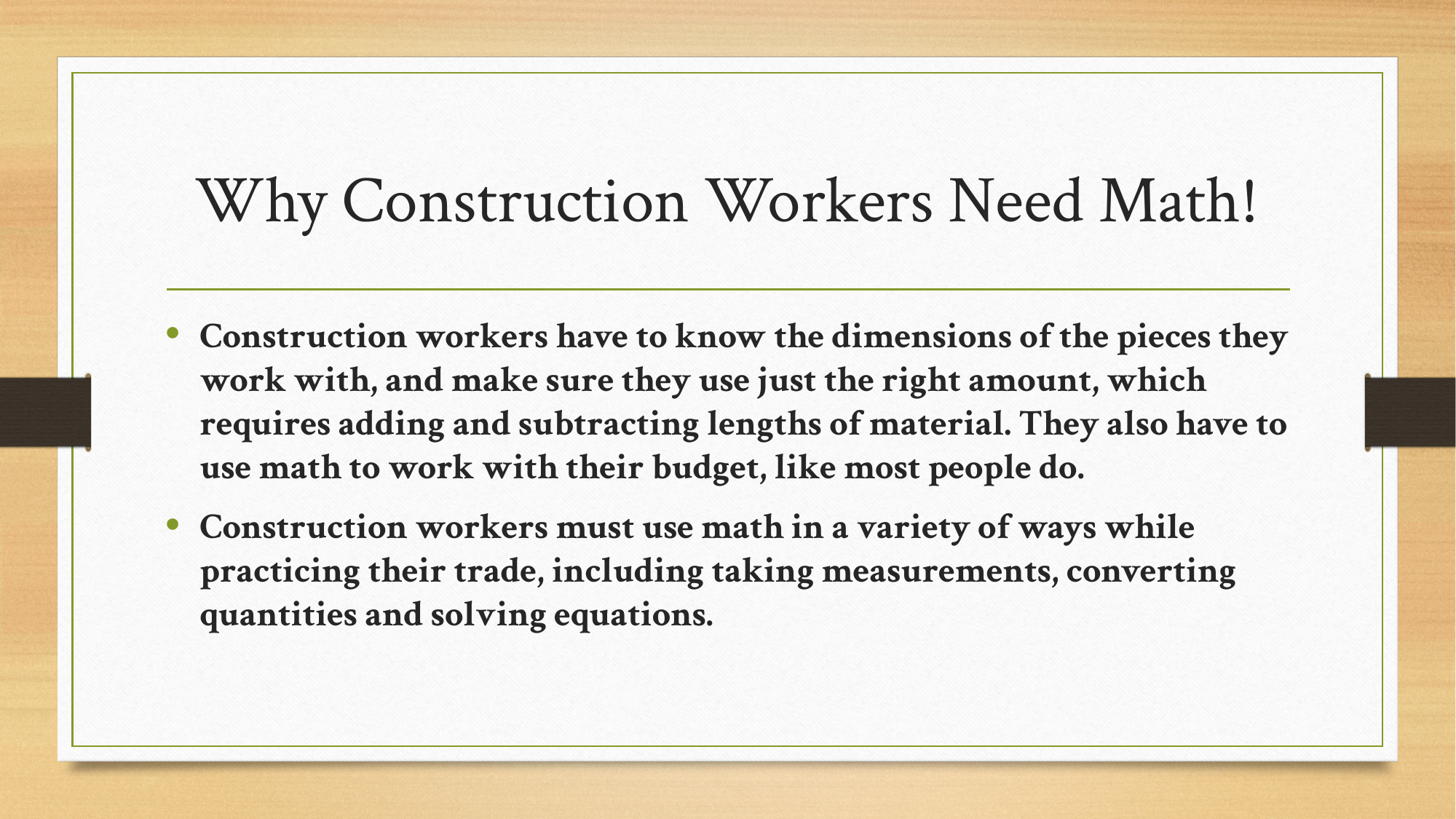

# Why Construction Workers Need Math!
Construction workers have to know the dimensions of the pieces they work with, and make sure they use just the right amount, which requires adding and subtracting lengths of material. They also have to use math to work with their budget, like most people do.
Construction workers must use math in a variety of ways while practicing their trade, including taking measurements, converting quantities and solving equations.